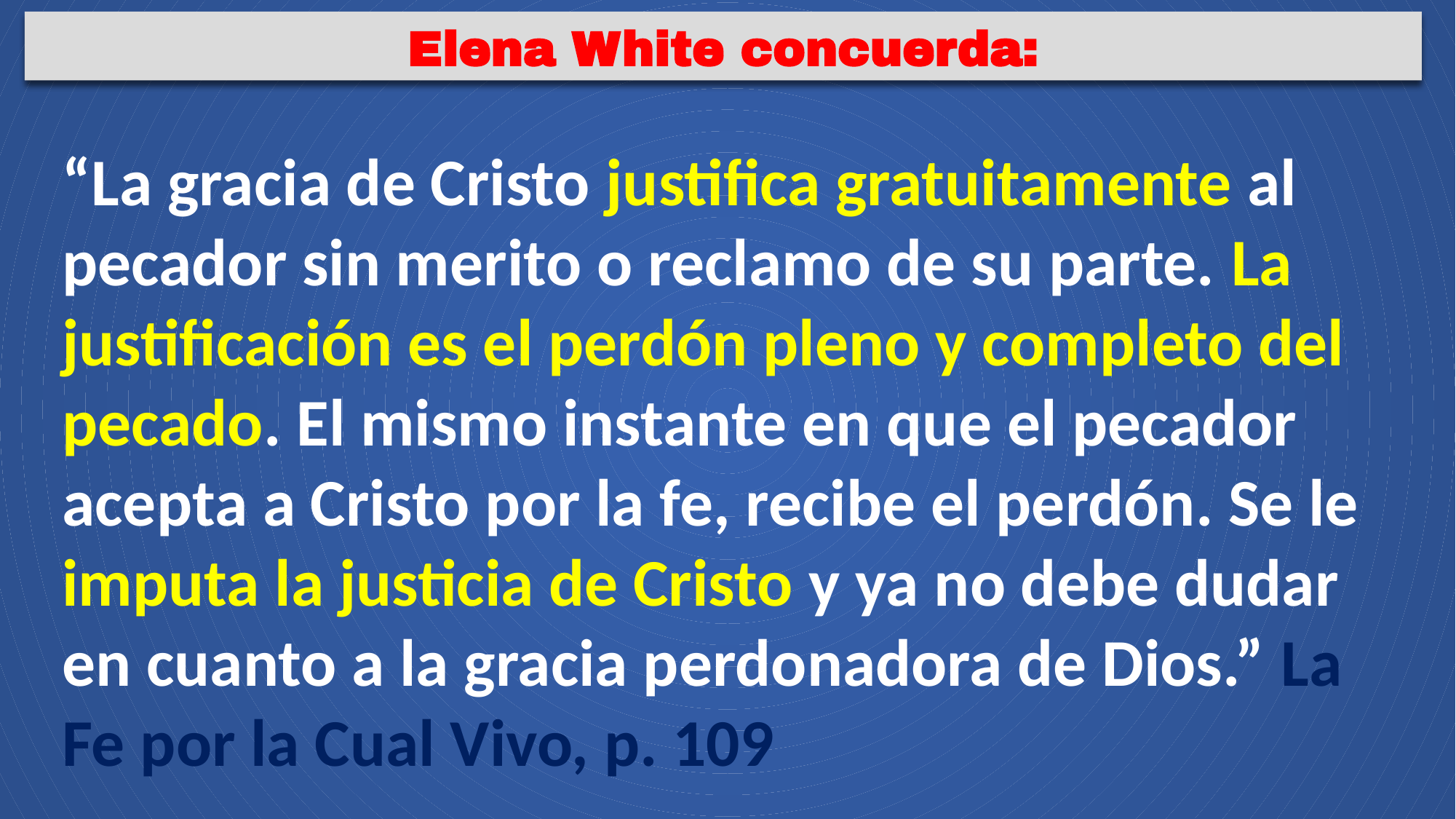

Elena White concuerda:
“La gracia de Cristo justifica gratuitamente al pecador sin merito o reclamo de su parte. La justificación es el perdón pleno y completo del pecado. El mismo instante en que el pecador acepta a Cristo por la fe, recibe el perdón. Se le imputa la justicia de Cristo y ya no debe dudar en cuanto a la gracia perdonadora de Dios.” La Fe por la Cual Vivo, p. 109